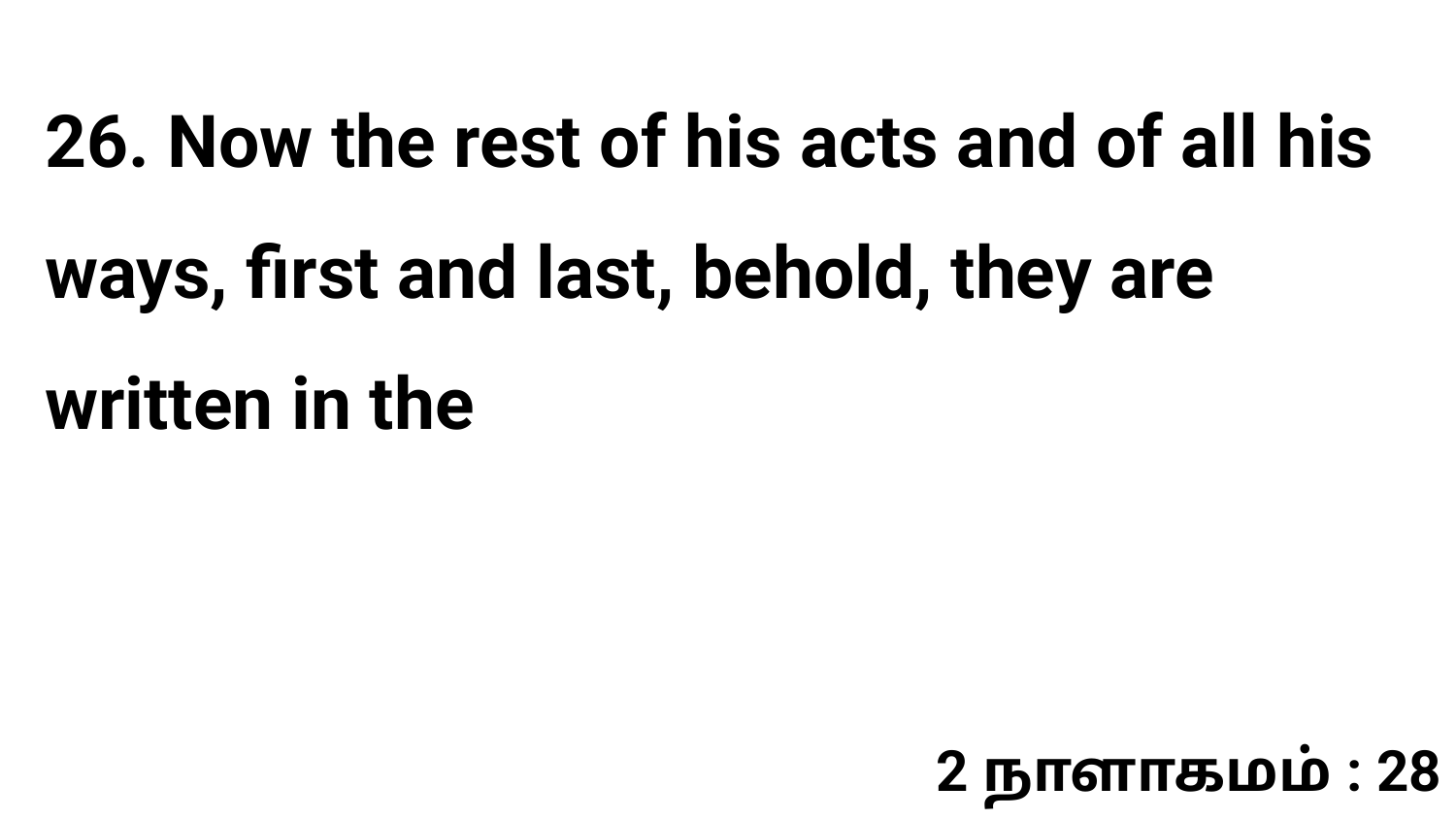

26. Now the rest of his acts and of all his ways, first and last, behold, they are written in the
2 நாளாகமம் : 28